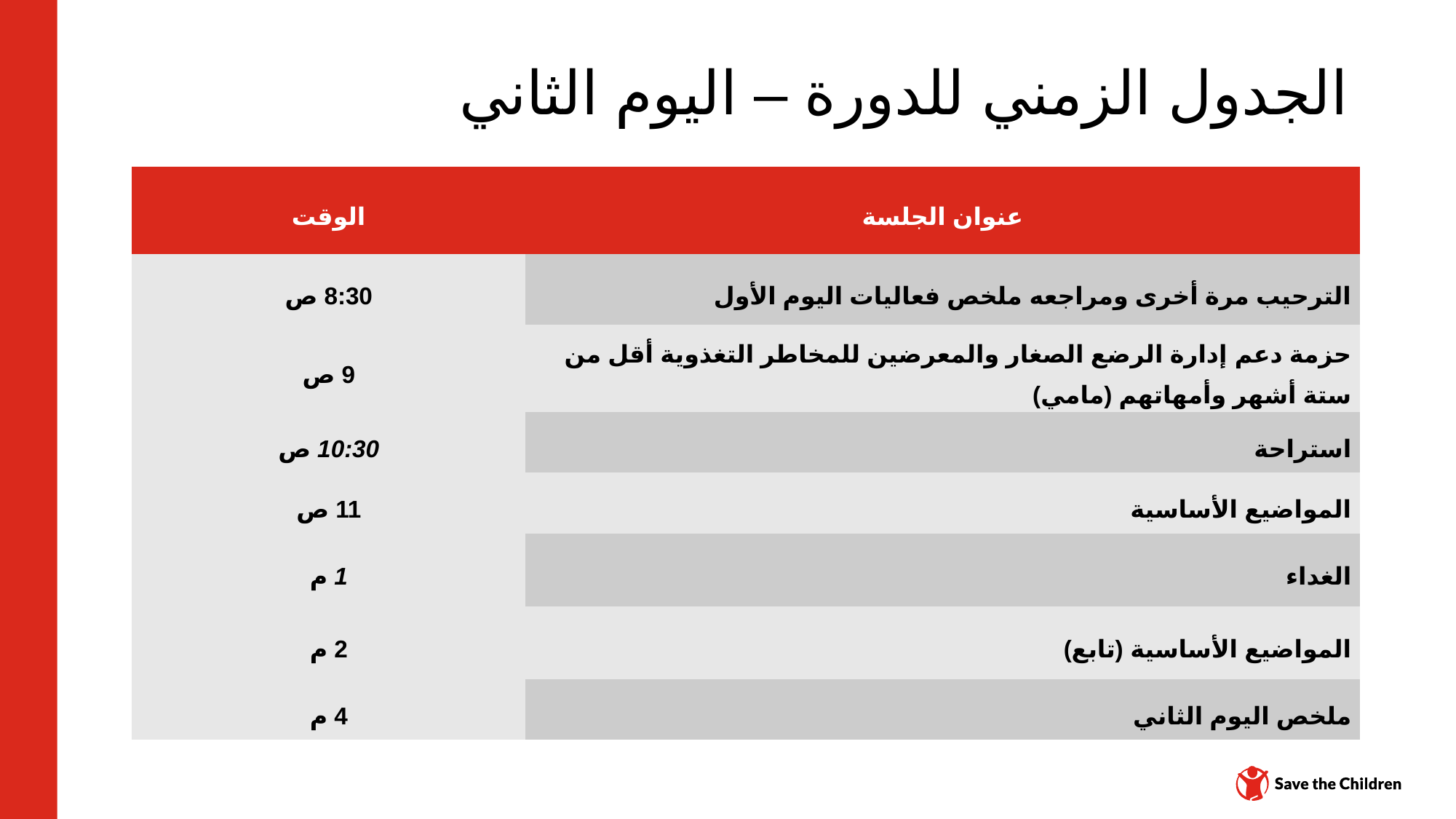

# الجدول الزمني للدورة – اليوم الثاني
| الوقت | عنوان الجلسة |
| --- | --- |
| 8:30 ص | الترحيب مرة أخرى ومراجعه ملخص فعاليات اليوم الأول |
| 9 ص | حزمة دعم إدارة الرضع الصغار والمعرضين للمخاطر التغذوية أقل من ستة أشهر وأمهاتهم (مامي) |
| 10:30 ص | استراحة |
| 11 ص | المواضيع الأساسية |
| 1 م | الغداء |
| 2 م | المواضيع الأساسية (تابع) |
| 4 م | ملخص اليوم الثاني |
مركز المحتوى: CH1304412